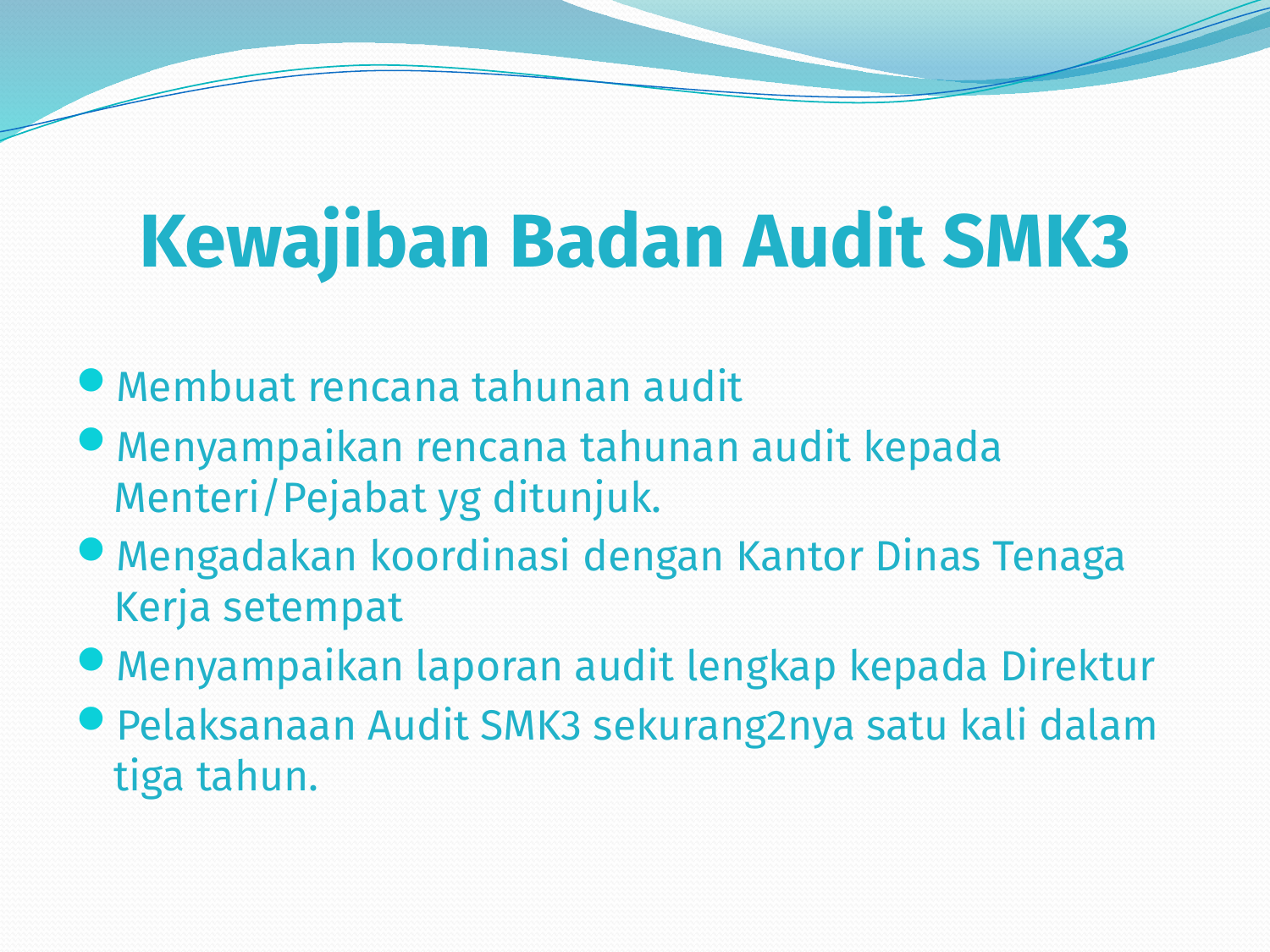

# Kewajiban Badan Audit SMK3
Membuat rencana tahunan audit
Menyampaikan rencana tahunan audit kepada Menteri/Pejabat yg ditunjuk.
Mengadakan koordinasi dengan Kantor Dinas Tenaga Kerja setempat
Menyampaikan laporan audit lengkap kepada Direktur
Pelaksanaan Audit SMK3 sekurang2nya satu kali dalam tiga tahun.